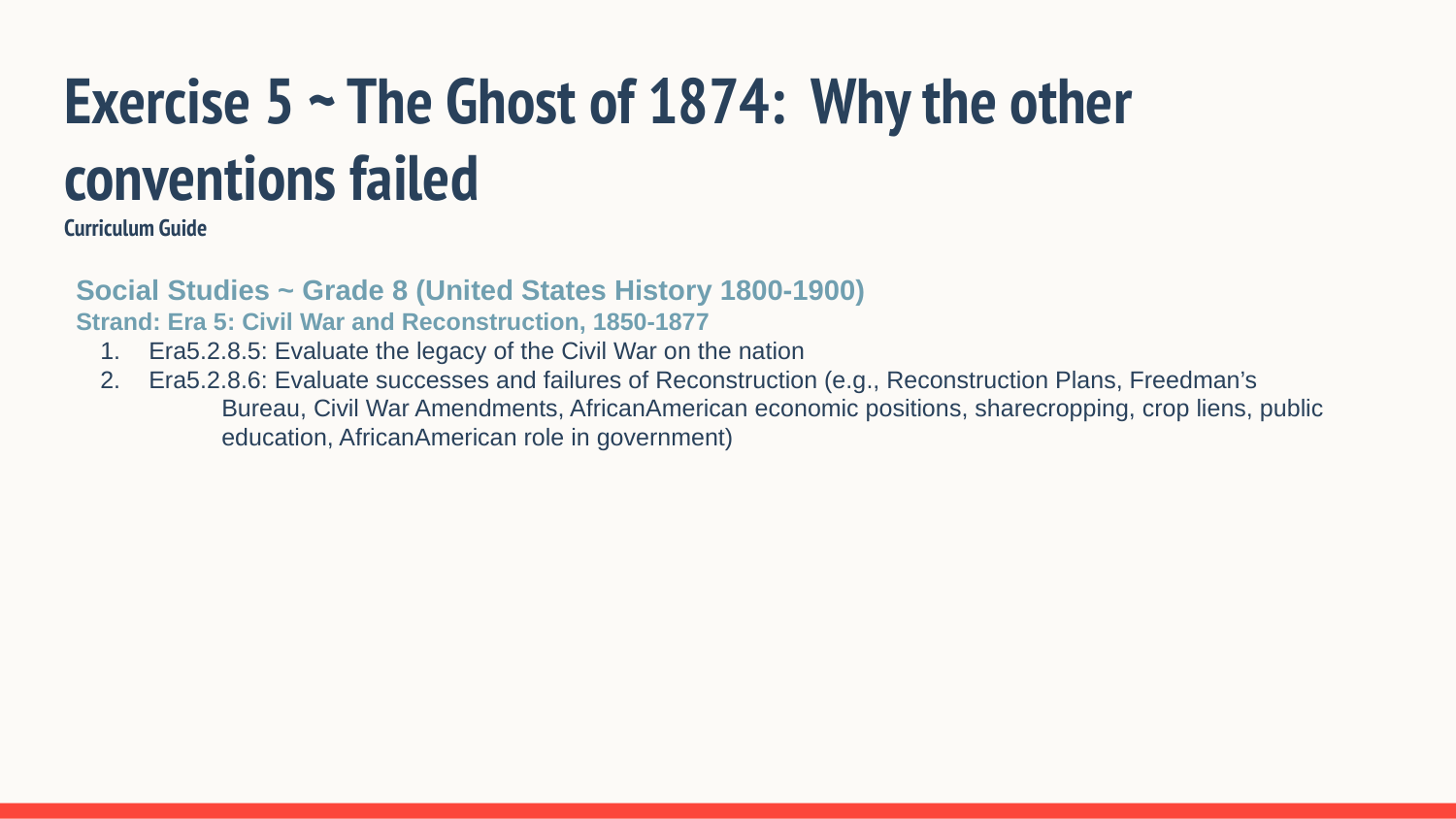

# Exercise 5 ~ The Ghost of 1874:  Why the other conventions failed
Curriculum Guide

Social Studies ~ Grade 8 (United States History 1800-1900)
Strand: Era 5: Civil War and Reconstruction, 1850-1877
Era5.2.8.5: Evaluate the legacy of the Civil War on the nation
Era5.2.8.6: Evaluate successes and failures of Reconstruction (e.g., Reconstruction Plans, Freedman’s
Bureau, Civil War Amendments, AfricanAmerican economic positions, sharecropping, crop liens, public education, AfricanAmerican role in government)